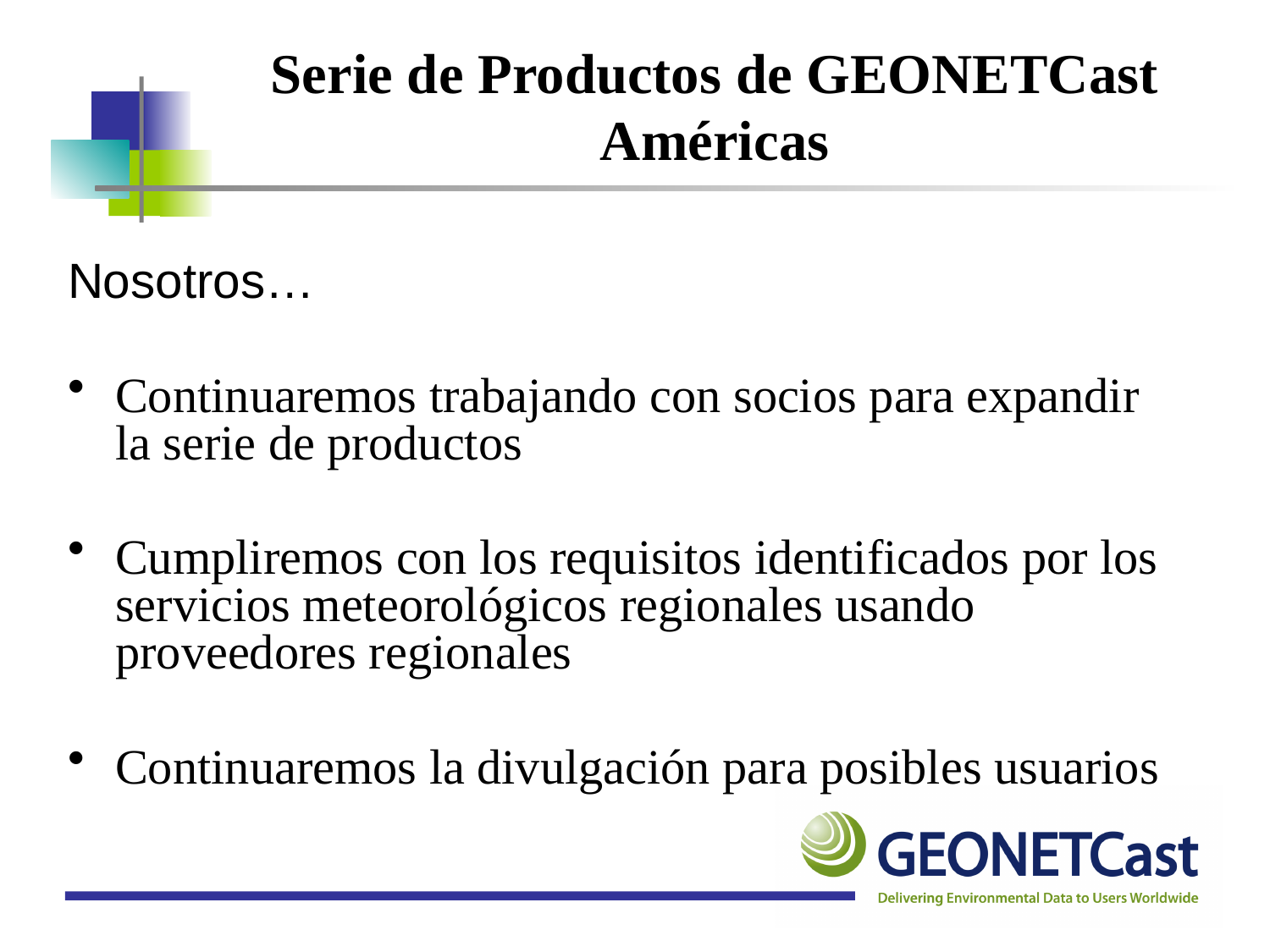

# Serie de Productos de GEONETCast Américas

Nosotros…

Continuaremos trabajando con socios para expandir la serie de productos

Cumpliremos con los requisitos identificados por los servicios meteorológicos regionales usando proveedores regionales

Continuaremos la divulgación para posibles usuarios